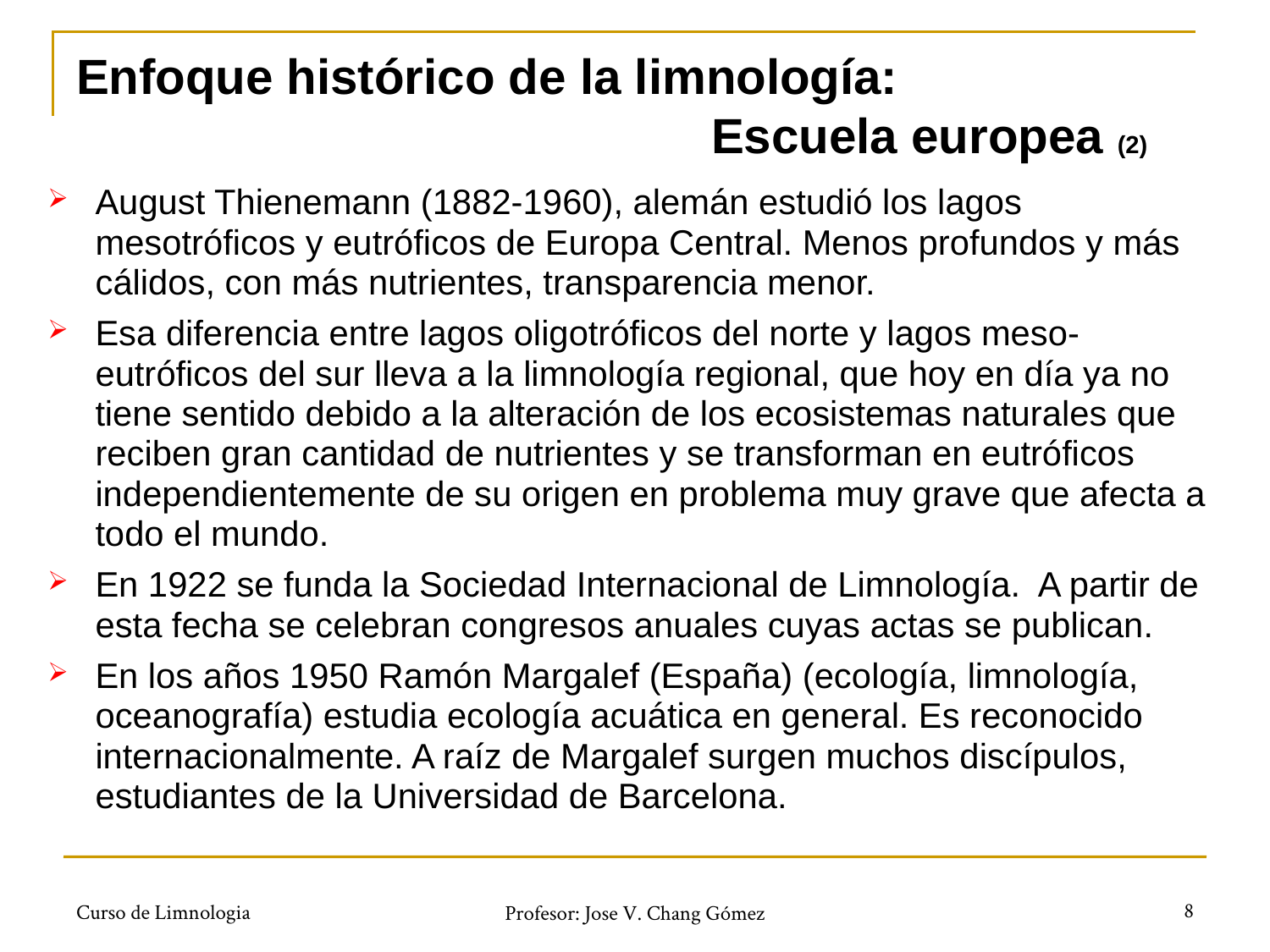

# Enfoque histórico de la limnología: Escuela europea (2)
August Thienemann (1882-1960), alemán estudió los lagos mesotróficos y eutróficos de Europa Central. Menos profundos y más cálidos, con más nutrientes, transparencia menor.
Esa diferencia entre lagos oligotróficos del norte y lagos meso-eutróficos del sur lleva a la limnología regional, que hoy en día ya no tiene sentido debido a la alteración de los ecosistemas naturales que reciben gran cantidad de nutrientes y se transforman en eutróficos independientemente de su origen en problema muy grave que afecta a todo el mundo.
En 1922 se funda la Sociedad Internacional de Limnología.  A partir de esta fecha se celebran congresos anuales cuyas actas se publican.
En los años 1950 Ramón Margalef (España) (ecología, limnología, oceanografía) estudia ecología acuática en general. Es reconocido internacionalmente. A raíz de Margalef surgen muchos discípulos, estudiantes de la Universidad de Barcelona.

Curso de Limnologia
8
Profesor: Jose V. Chang Gómez